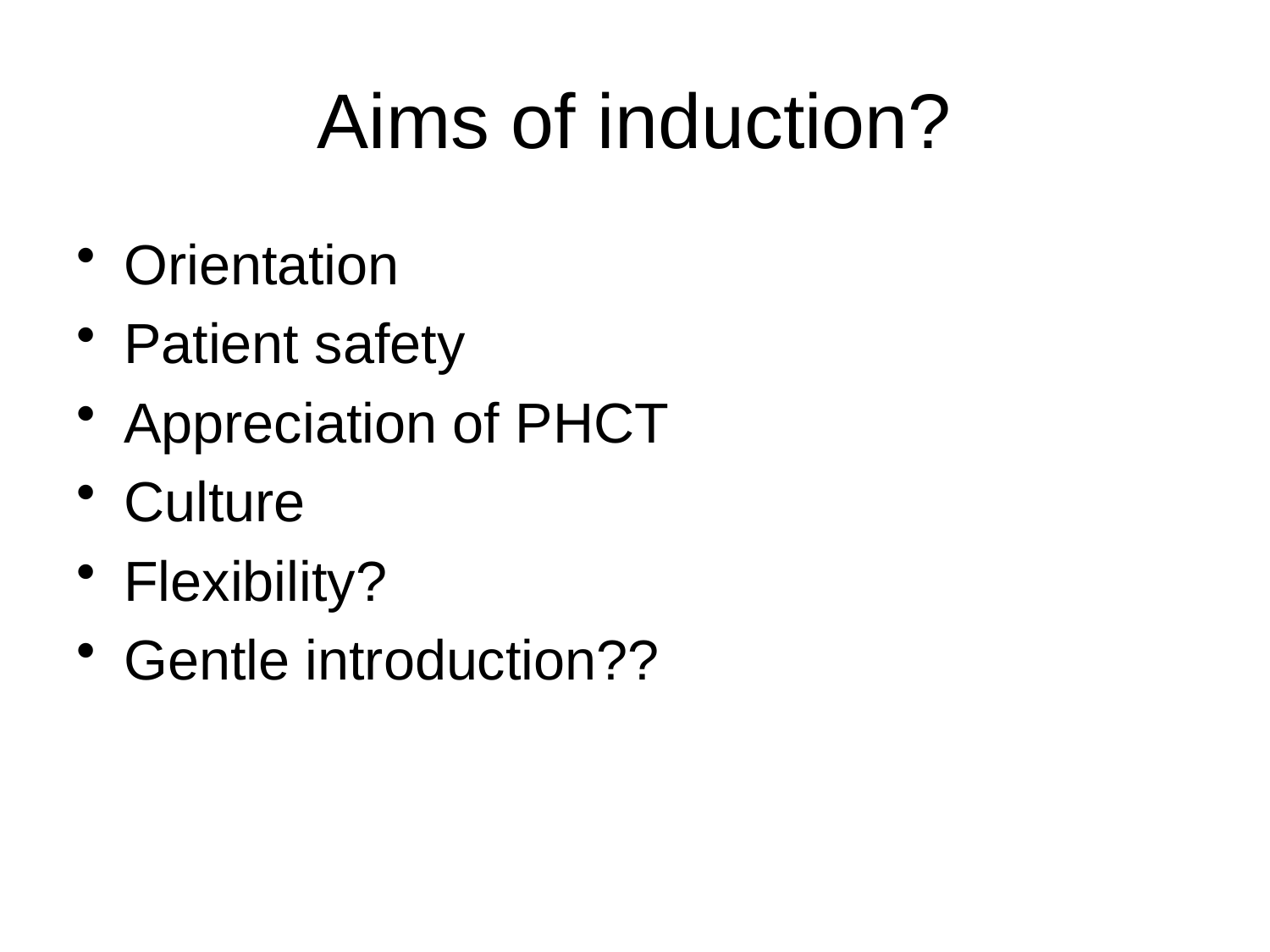

# Aims of induction?
Orientation
Patient safety
Appreciation of PHCT
Culture
Flexibility?
Gentle introduction??